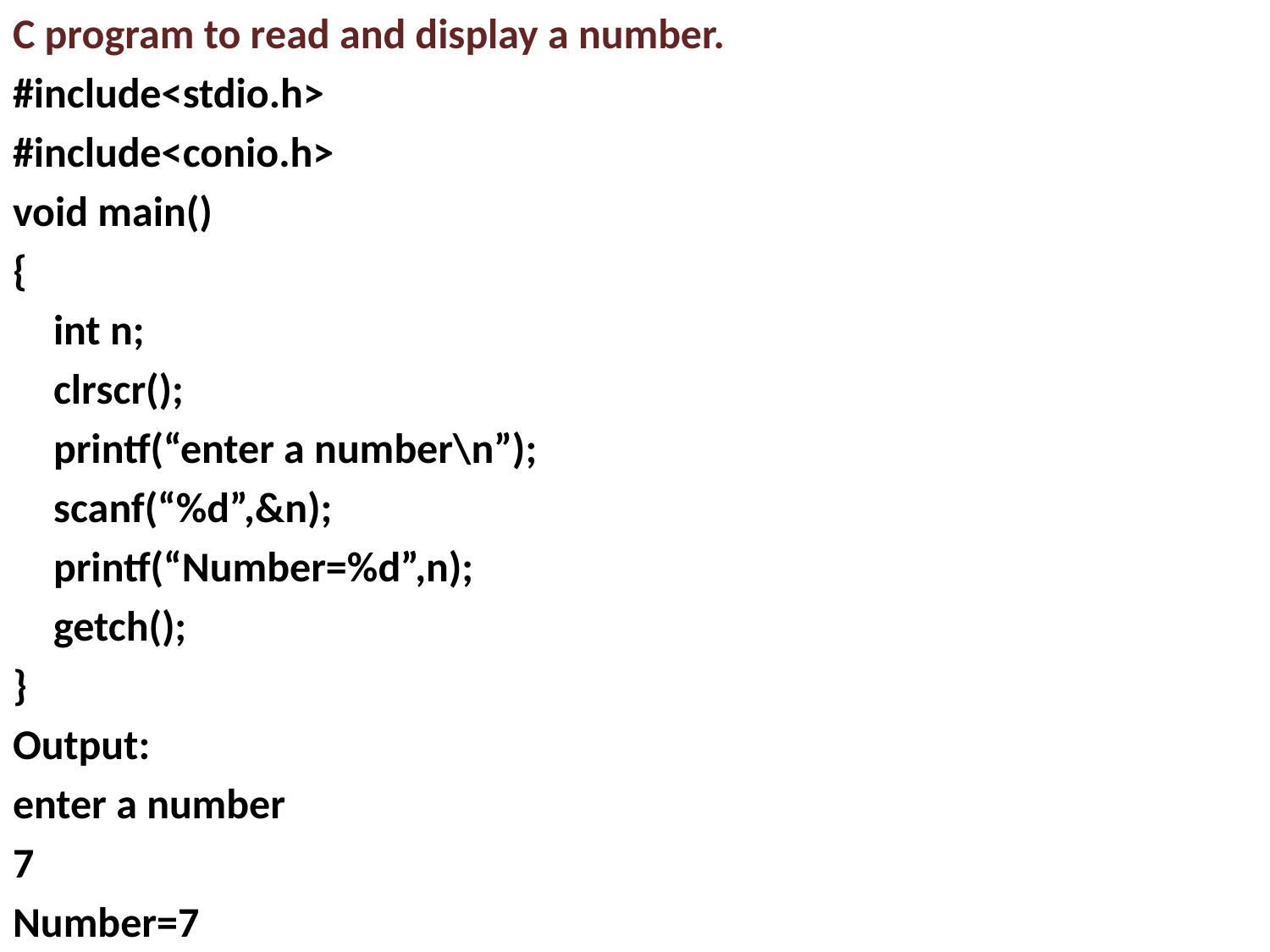

C program to read and display a number.
#include<stdio.h>
#include<conio.h>
void main()
{
		int n;
		clrscr();
		printf(“enter a number\n”);
		scanf(“%d”,&n);
		printf(“Number=%d”,n);
		getch();
}
Output:
enter a number
7
Number=7